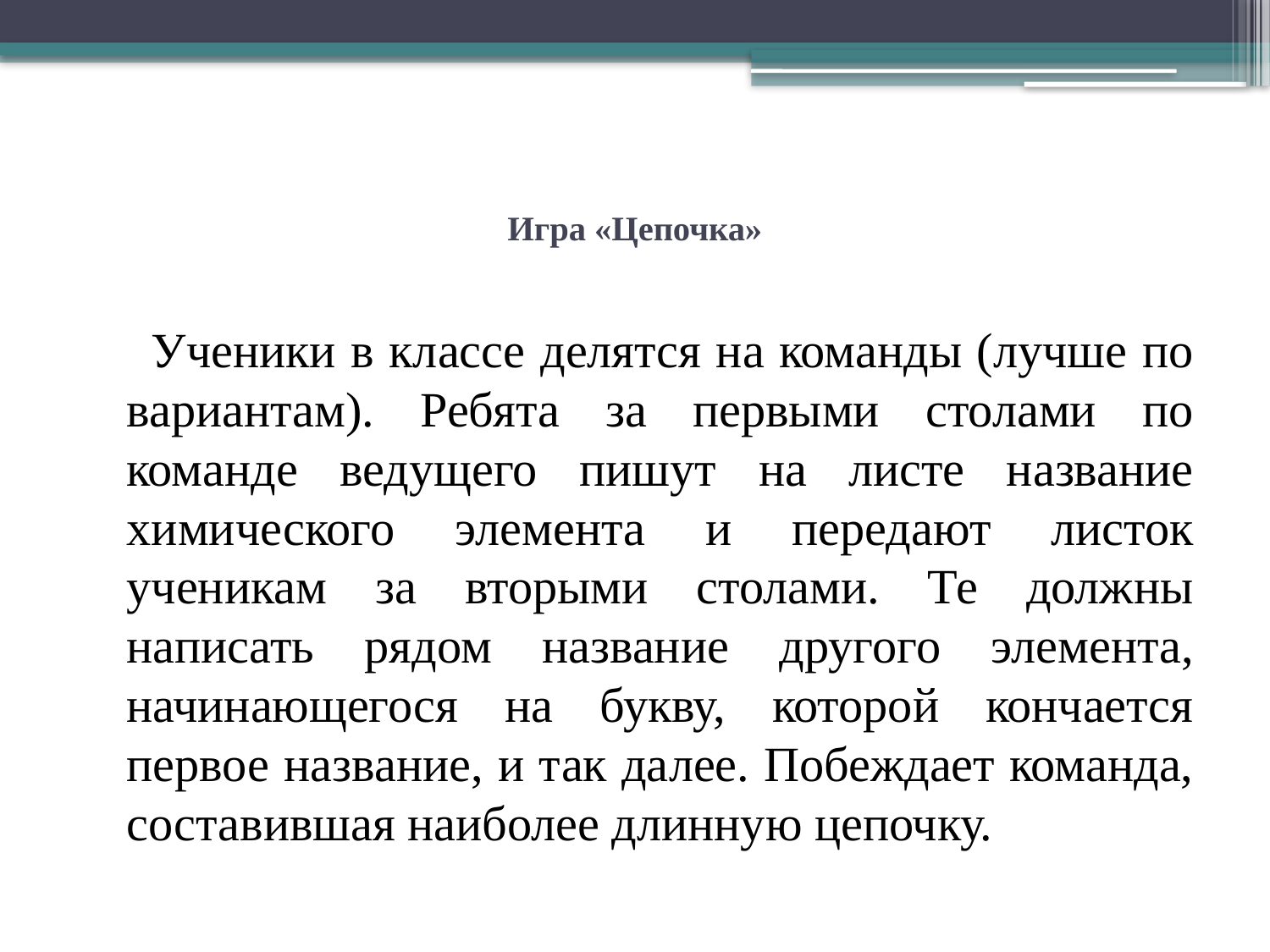

# Игра «Цепочка»
    Ученики в классе делятся на команды (лучше по вариантам). Ребята за первыми столами по команде ведущего пишут на листе название химического элемента и передают листок ученикам за вторыми столами. Те должны написать рядом название другого элемента, начинающегося на букву, которой кончается первое название, и так далее. Побеждает команда, составившая наиболее длинную цепочку.